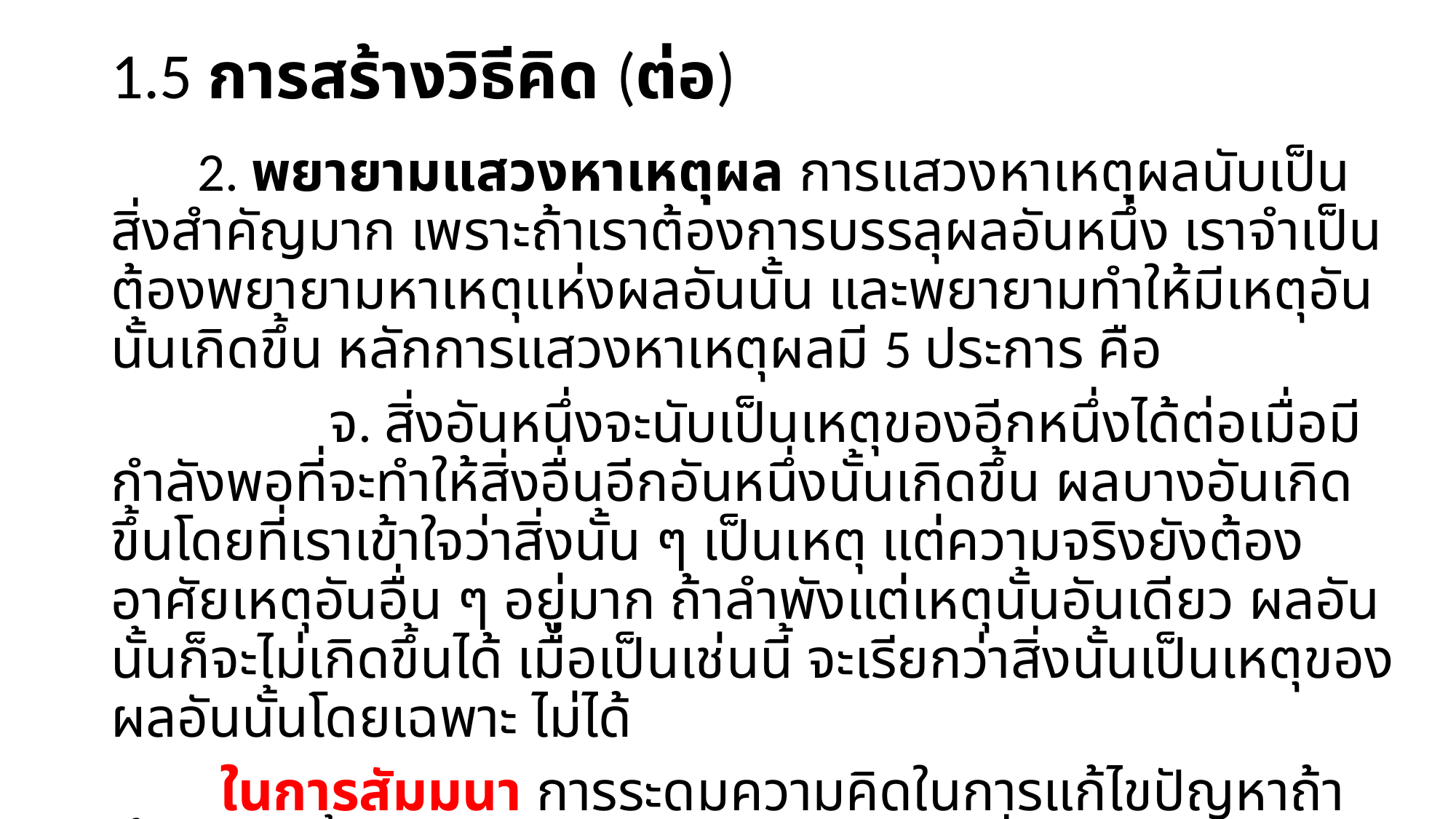

# 1.5 การสร้างวิธีคิด (ต่อ)
       2. พยายามแสวงหาเหตุผล การแสวงหาเหตุผลนับเป็นสิ่งสำคัญมาก เพราะถ้าเราต้องการบรรลุผลอันหนึ่ง เราจำเป็นต้องพยายามหาเหตุแห่งผลอันนั้น และพยายามทำให้มีเหตุอันนั้นเกิดขึ้น หลักการแสวงหาเหตุผลมี 5 ประการ คือ
		จ. สิ่งอันหนึ่งจะนับเป็นเหตุของอีกหนึ่งได้ต่อเมื่อมีกำลังพอที่จะทำให้สิ่งอื่นอีกอันหนึ่งนั้นเกิดขึ้น ผลบางอันเกิดขึ้นโดยที่เราเข้าใจว่าสิ่งนั้น ๆ เป็นเหตุ แต่ความจริงยังต้องอาศัยเหตุอันอื่น ๆ อยู่มาก ถ้าลำพังแต่เหตุนั้นอันเดียว ผลอันนั้นก็จะไม่เกิดขึ้นได้ เมื่อเป็นเช่นนี้ จะเรียกว่าสิ่งนั้นเป็นเหตุของผลอันนั้นโดยเฉพาะ ไม่ได้
	ในการสัมมนา การระดมความคิดในการแก้ไขปัญหาถ้าตั้งอยู่บนพื้นฐานของความเป็นเหตุเป็นผลที่ถูกต้องย่อมจะได้แนวทางแก้ไขปัญหาที่ถูกต้องเช่นกัน